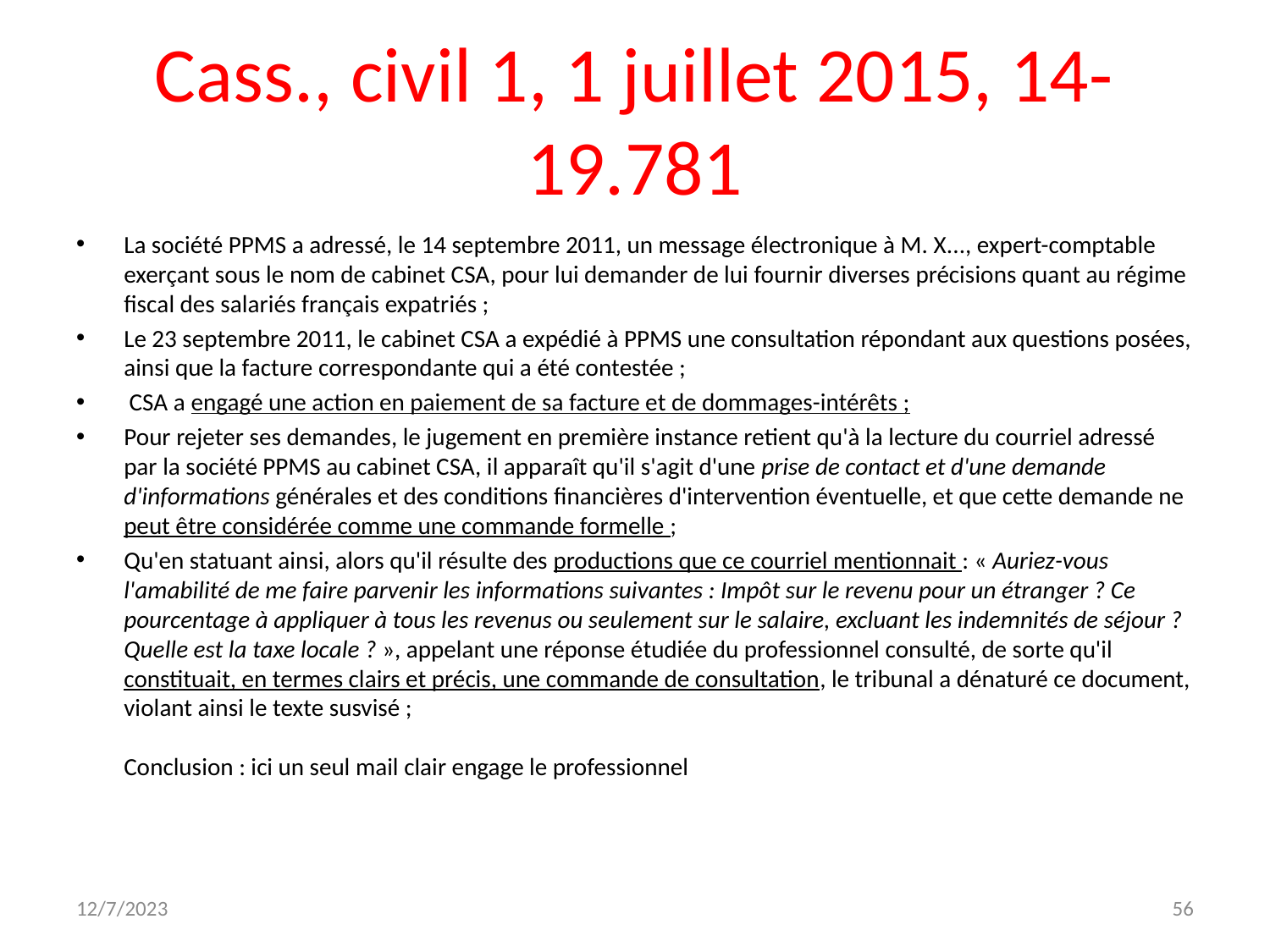

# Cass., civil 1, 1 juillet 2015, 14-19.781
La société PPMS a adressé, le 14 septembre 2011, un message électronique à M. X..., expert-comptable exerçant sous le nom de cabinet CSA, pour lui demander de lui fournir diverses précisions quant au régime fiscal des salariés français expatriés ;
Le 23 septembre 2011, le cabinet CSA a expédié à PPMS une consultation répondant aux questions posées, ainsi que la facture correspondante qui a été contestée ;
 CSA a engagé une action en paiement de sa facture et de dommages-intérêts ;
Pour rejeter ses demandes, le jugement en première instance retient qu'à la lecture du courriel adressé par la société PPMS au cabinet CSA, il apparaît qu'il s'agit d'une prise de contact et d'une demande d'informations générales et des conditions financières d'intervention éventuelle, et que cette demande ne peut être considérée comme une commande formelle ;
Qu'en statuant ainsi, alors qu'il résulte des productions que ce courriel mentionnait : « Auriez-vous l'amabilité de me faire parvenir les informations suivantes : Impôt sur le revenu pour un étranger ? Ce pourcentage à appliquer à tous les revenus ou seulement sur le salaire, excluant les indemnités de séjour ? Quelle est la taxe locale ? », appelant une réponse étudiée du professionnel consulté, de sorte qu'il constituait, en termes clairs et précis, une commande de consultation, le tribunal a dénaturé ce document, violant ainsi le texte susvisé ;
Conclusion : ici un seul mail clair engage le professionnel
12/7/2023
56